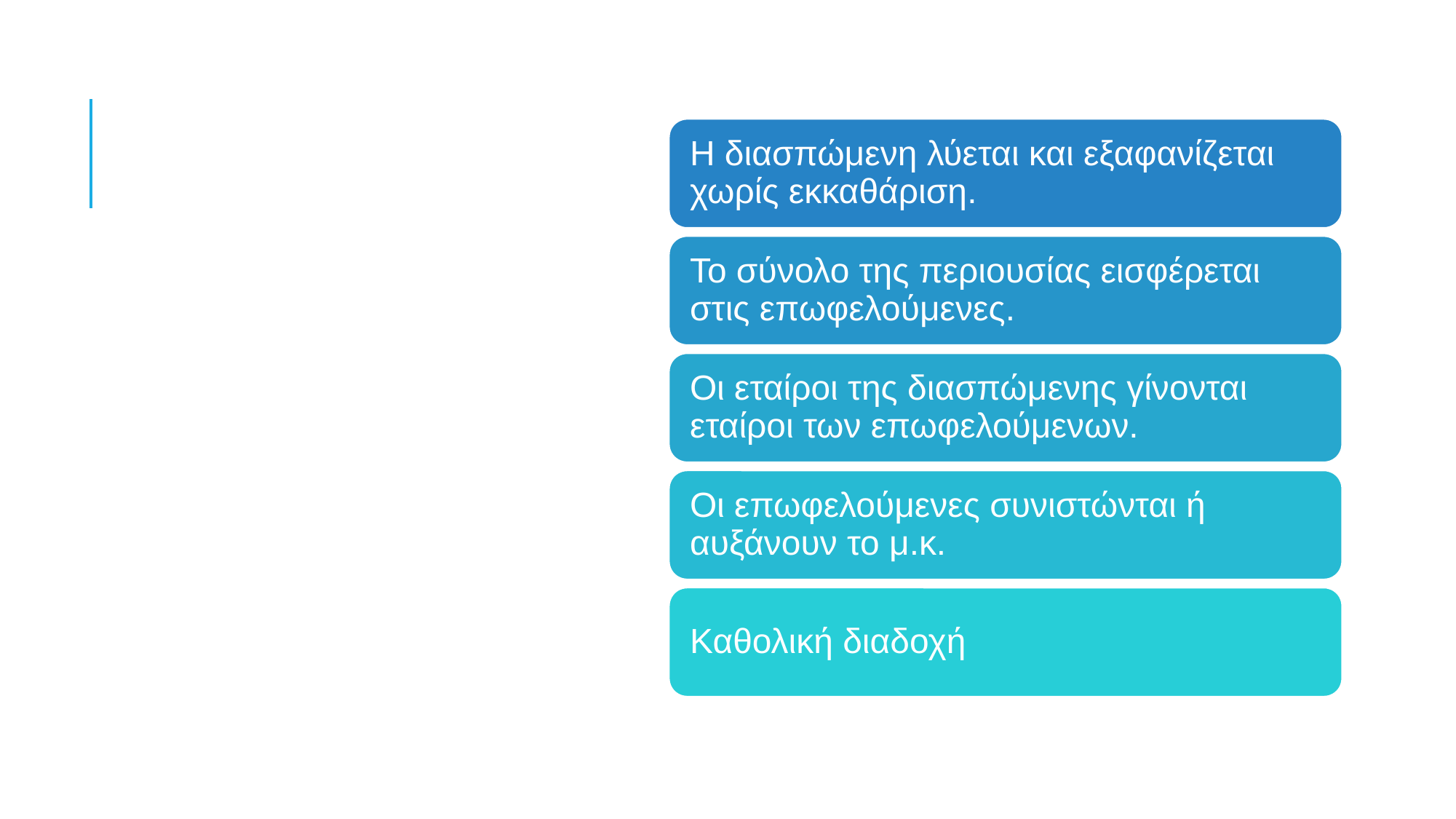

# Διασπαση (κοινη)
Η διασπώμενη λύεται και εξαφανίζεται χωρίς εκκαθάριση.
Το σύνολο της περιουσίας εισφέρεται στις επωφελούμενες.
Οι εταίροι της διασπώμενης γίνονται εταίροι των επωφελούμενων.
Οι επωφελούμενες συνιστώνται ή αυξάνουν το μ.κ.
Καθολική διαδοχή